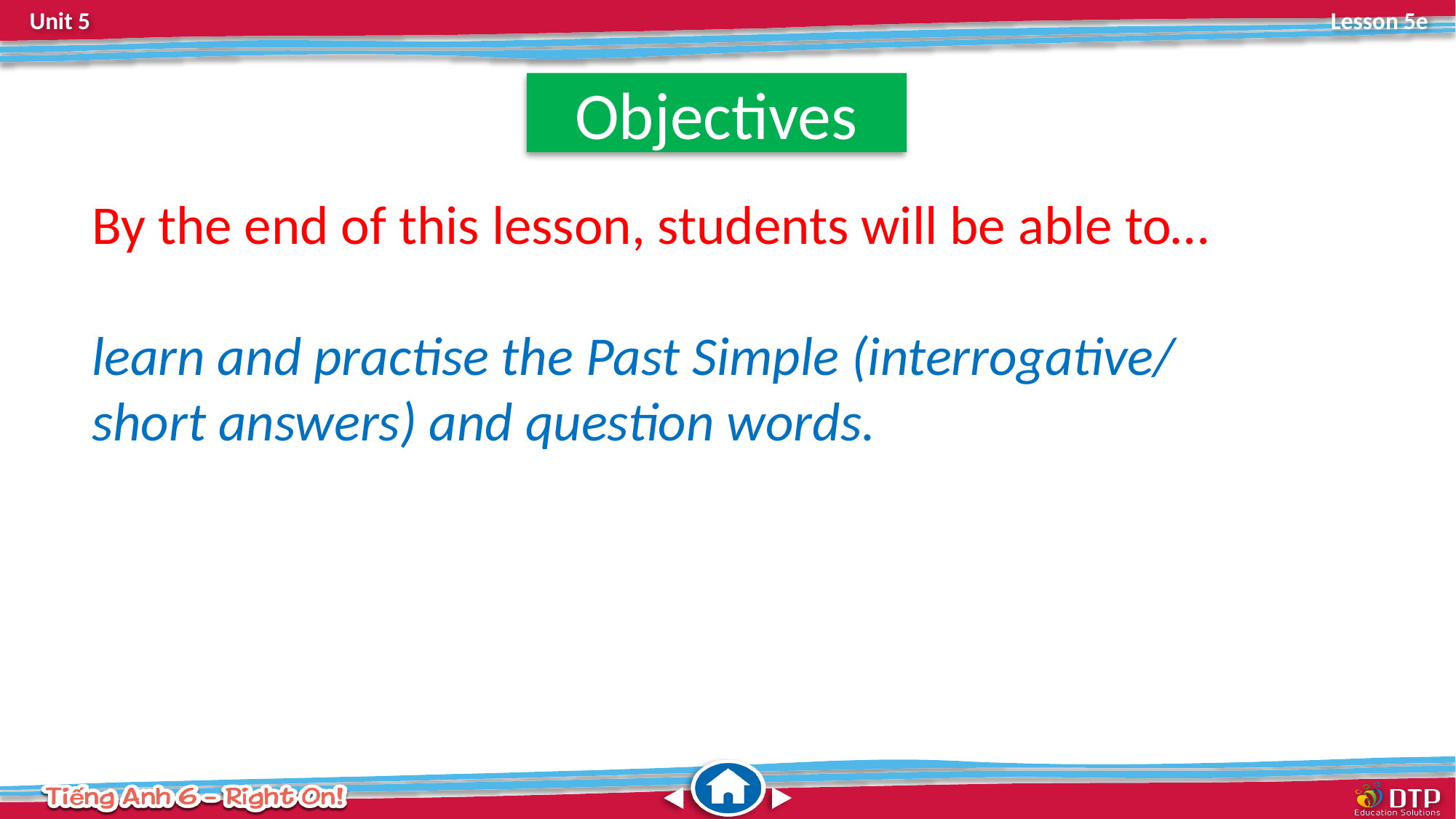

Objectives
By the end of this lesson, students will be able to…

learn and practise the Past Simple (interrogative/
short answers) and question words.